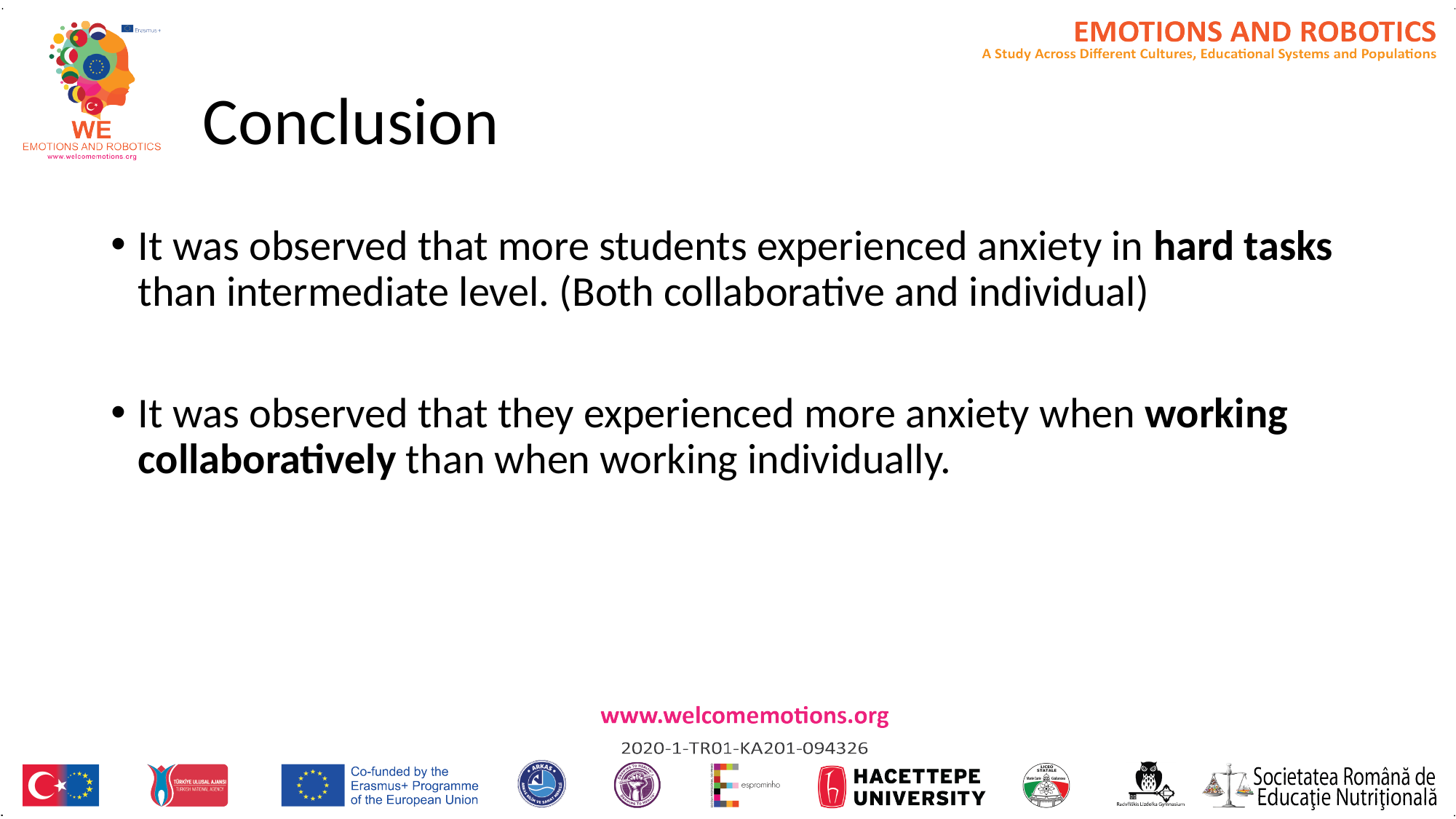

# Conclusion
It was observed that more students experienced anxiety in hard tasks than intermediate level. (Both collaborative and individual)

It was observed that they experienced more anxiety when working collaboratively than when working individually.